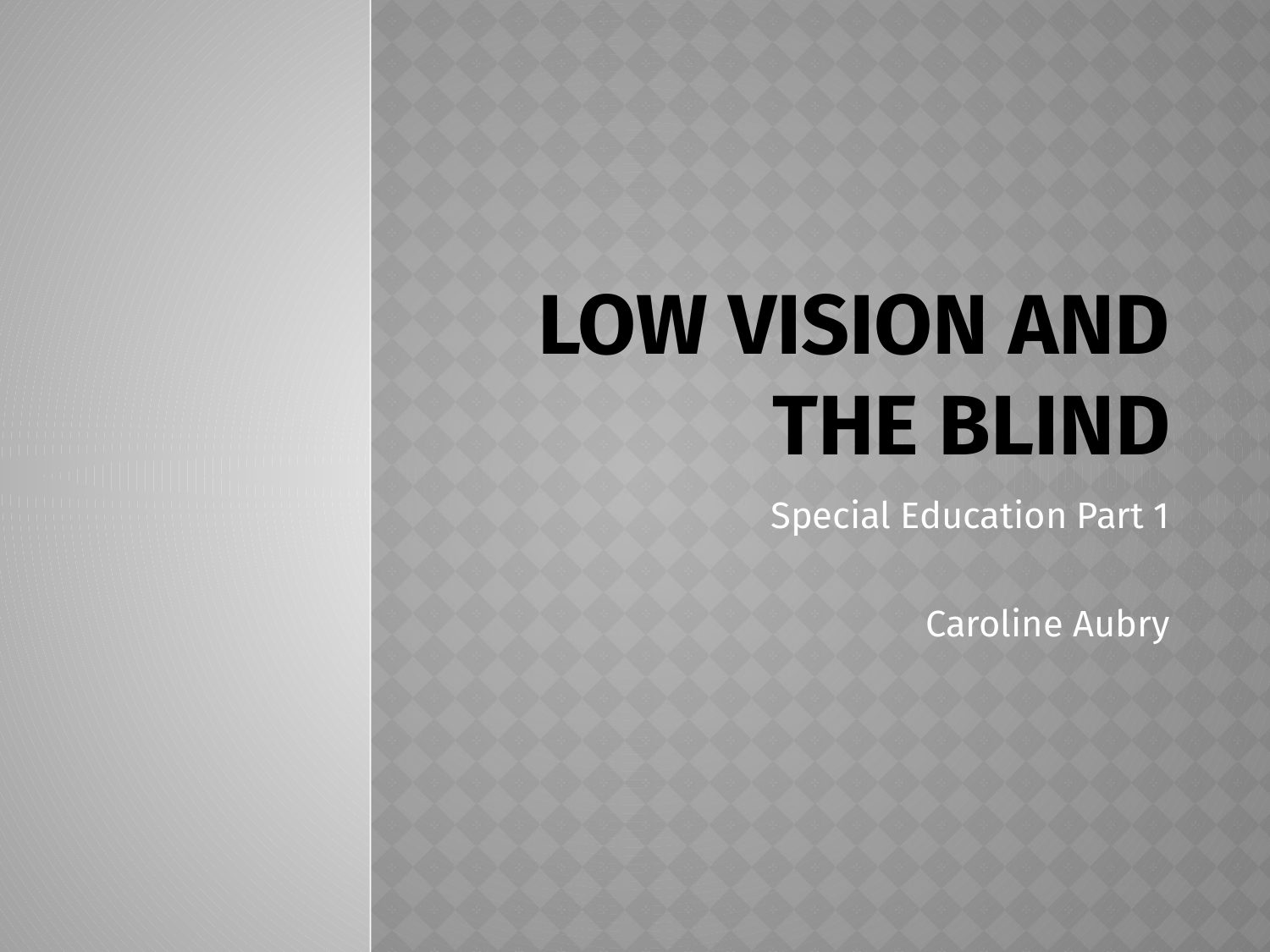

# Low Vision and the Blind
Special Education Part 1

Caroline Aubry